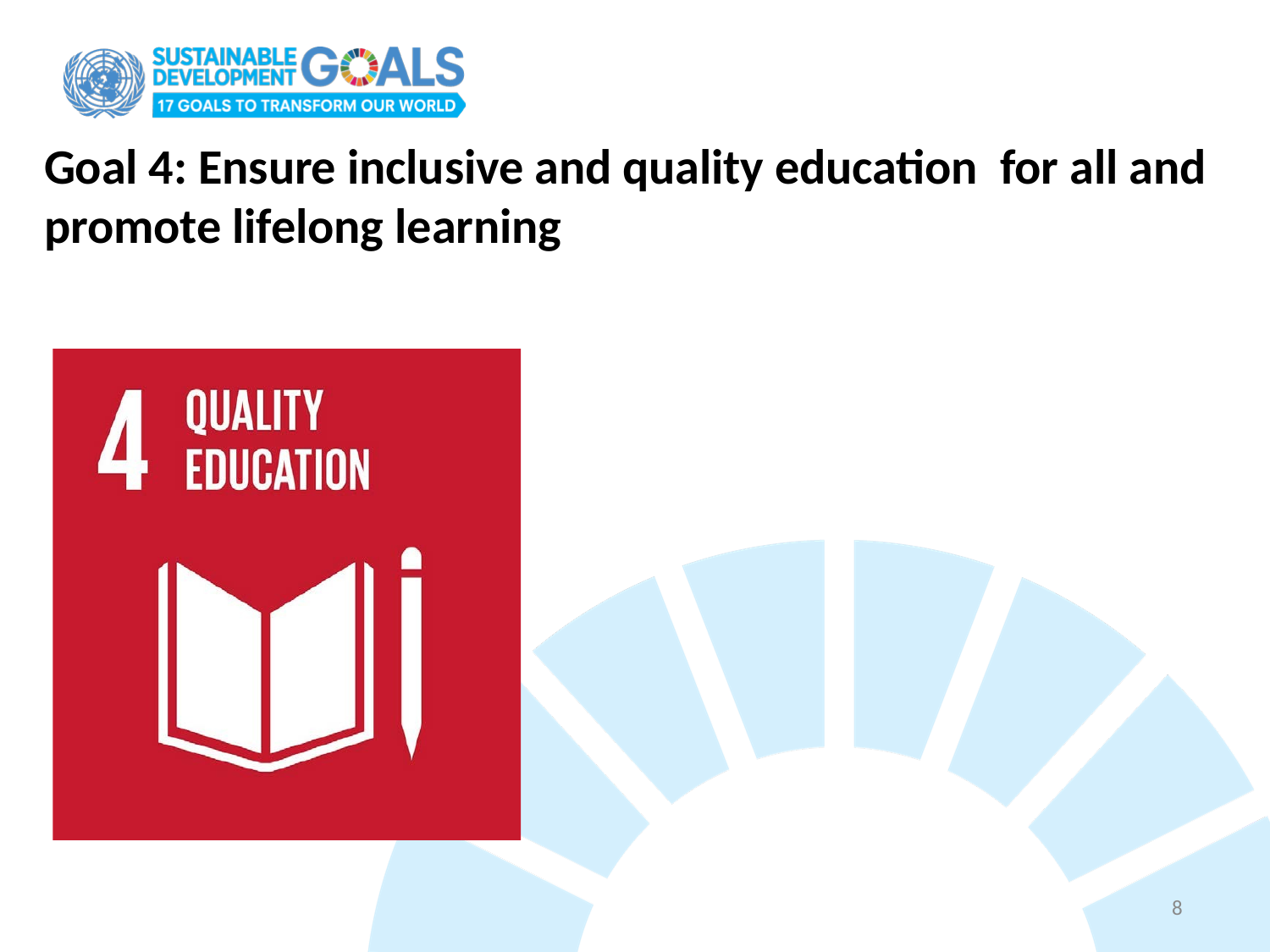

# Goal 4: Ensure inclusive and quality education  for all and promote lifelong learning

8